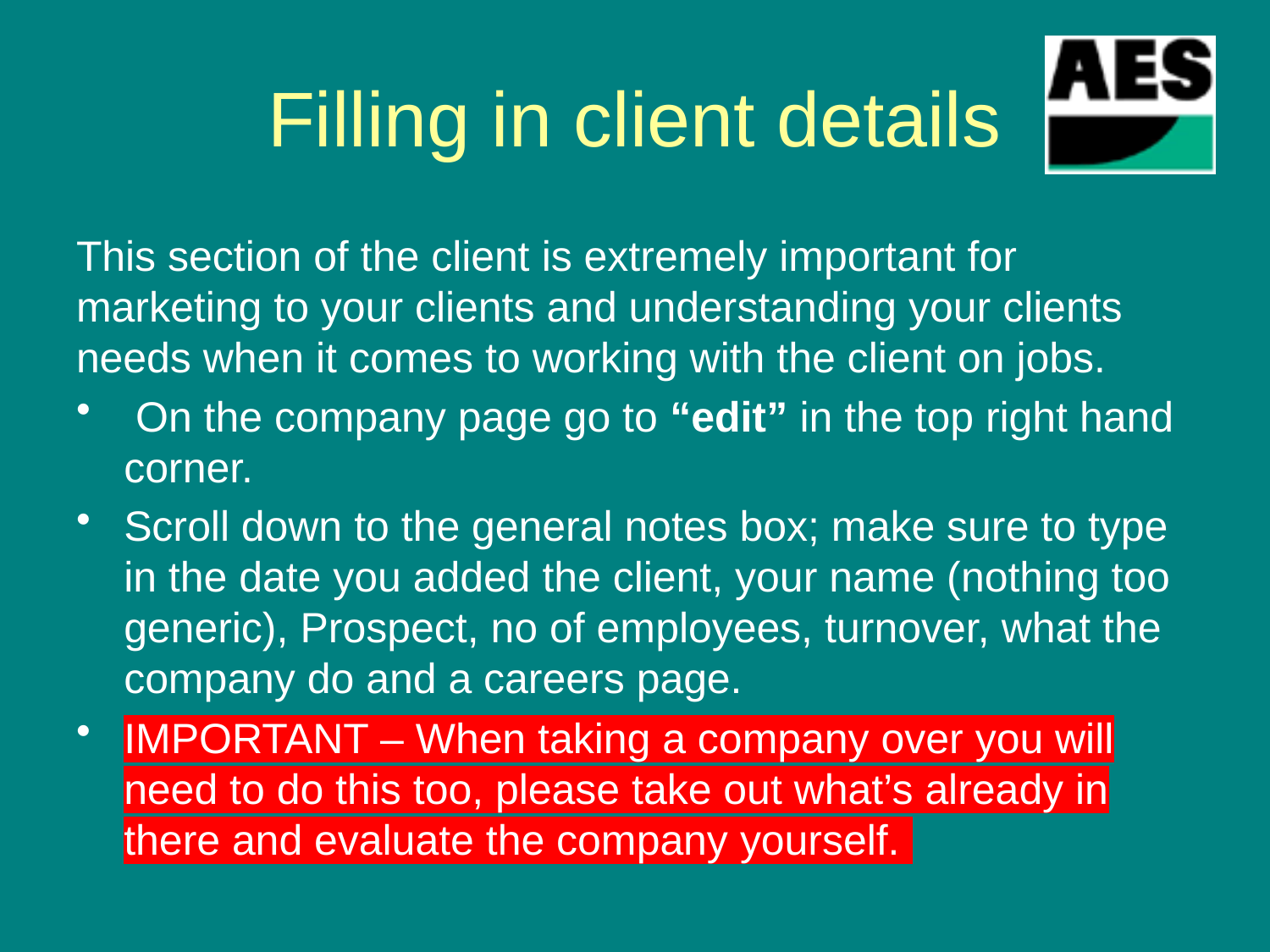

# Filling in client details
This section of the client is extremely important for marketing to your clients and understanding your clients needs when it comes to working with the client on jobs.
 On the company page go to “edit” in the top right hand corner.
Scroll down to the general notes box; make sure to type in the date you added the client, your name (nothing too generic), Prospect, no of employees, turnover, what the company do and a careers page.
IMPORTANT – When taking a company over you will need to do this too, please take out what’s already in there and evaluate the company yourself.